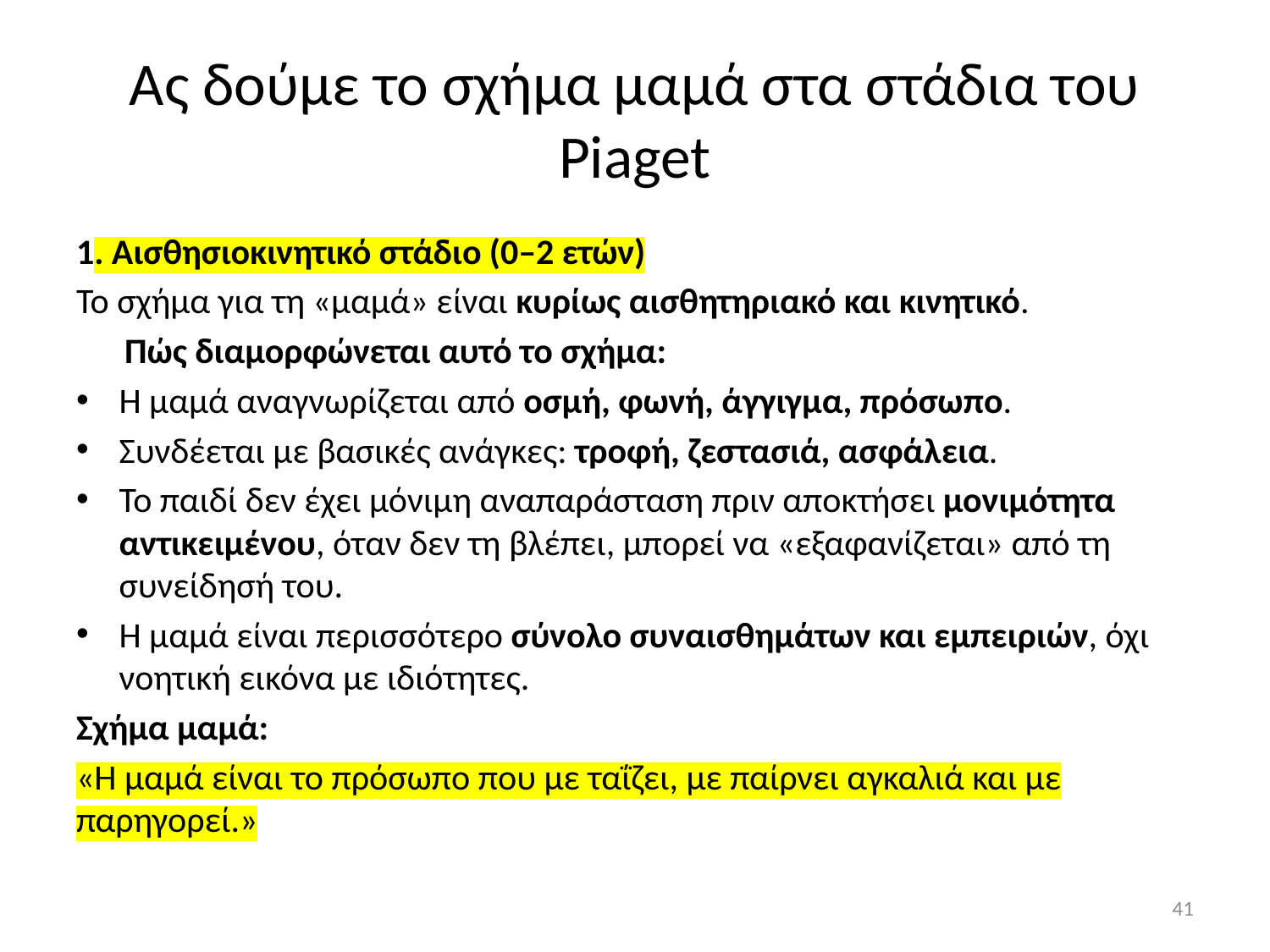

# Ας δούμε το σχήμα μαμά στα στάδια του Piaget
1. Αισθησιοκινητικό στάδιο (0–2 ετών)
Το σχήμα για τη «μαμά» είναι κυρίως αισθητηριακό και κινητικό.
      Πώς διαμορφώνεται αυτό το σχήμα:
Η μαμά αναγνωρίζεται από οσμή, φωνή, άγγιγμα, πρόσωπο.
Συνδέεται με βασικές ανάγκες: τροφή, ζεστασιά, ασφάλεια.
Το παιδί δεν έχει μόνιμη αναπαράσταση πριν αποκτήσει μονιμότητα αντικειμένου, όταν δεν τη βλέπει, μπορεί να «εξαφανίζεται» από τη συνείδησή του.
Η μαμά είναι περισσότερο σύνολο συναισθημάτων και εμπειριών, όχι νοητική εικόνα με ιδιότητες.
Σχήμα μαμά:
«Η μαμά είναι το πρόσωπο που με ταΐζει, με παίρνει αγκαλιά και με παρηγορεί.»

41